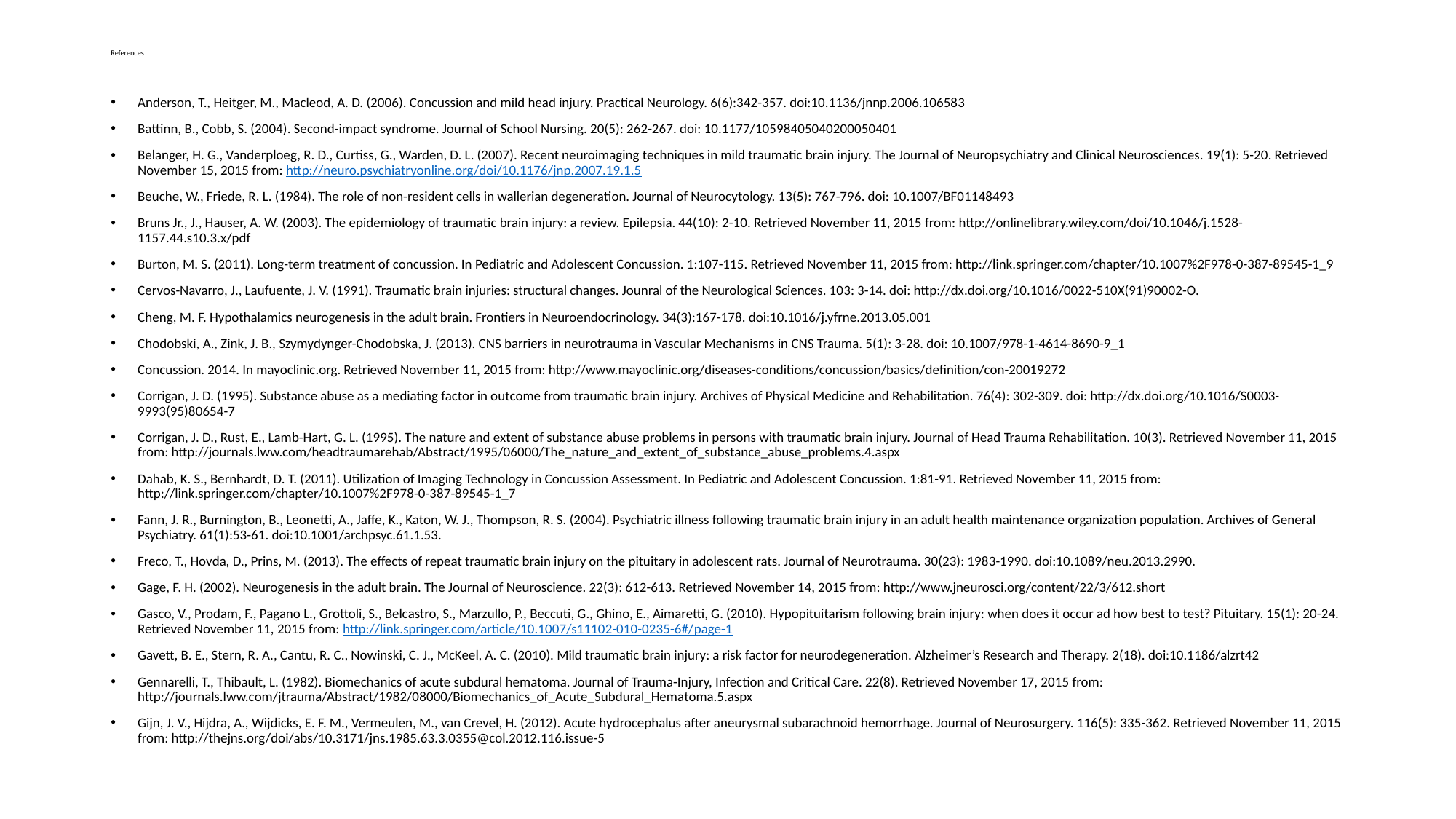

# References
Anderson, T., Heitger, M., Macleod, A. D. (2006). Concussion and mild head injury. Practical Neurology. 6(6):342-357. doi:10.1136/jnnp.2006.106583
Battinn, B., Cobb, S. (2004). Second-impact syndrome. Journal of School Nursing. 20(5): 262-267. doi: 10.1177/10598405040200050401
Belanger, H. G., Vanderploeg, R. D., Curtiss, G., Warden, D. L. (2007). Recent neuroimaging techniques in mild traumatic brain injury. The Journal of Neuropsychiatry and Clinical Neurosciences. 19(1): 5-20. Retrieved November 15, 2015 from: http://neuro.psychiatryonline.org/doi/10.1176/jnp.2007.19.1.5
Beuche, W., Friede, R. L. (1984). The role of non-resident cells in wallerian degeneration. Journal of Neurocytology. 13(5): 767-796. doi: 10.1007/BF01148493
Bruns Jr., J., Hauser, A. W. (2003). The epidemiology of traumatic brain injury: a review. Epilepsia. 44(10): 2-10. Retrieved November 11, 2015 from: http://onlinelibrary.wiley.com/doi/10.1046/j.1528-1157.44.s10.3.x/pdf
Burton, M. S. (2011). Long-term treatment of concussion. In Pediatric and Adolescent Concussion. 1:107-115. Retrieved November 11, 2015 from: http://link.springer.com/chapter/10.1007%2F978-0-387-89545-1_9
Cervos-Navarro, J., Laufuente, J. V. (1991). Traumatic brain injuries: structural changes. Jounral of the Neurological Sciences. 103: 3-14. doi: http://dx.doi.org/10.1016/0022-510X(91)90002-O.
Cheng, M. F. Hypothalamics neurogenesis in the adult brain. Frontiers in Neuroendocrinology. 34(3):167-178. doi:10.1016/j.yfrne.2013.05.001
Chodobski, A., Zink, J. B., Szymydynger-Chodobska, J. (2013). CNS barriers in neurotrauma in Vascular Mechanisms in CNS Trauma. 5(1): 3-28. doi: 10.1007/978-1-4614-8690-9_1
Concussion. 2014. In mayoclinic.org. Retrieved November 11, 2015 from: http://www.mayoclinic.org/diseases-conditions/concussion/basics/definition/con-20019272
Corrigan, J. D. (1995). Substance abuse as a mediating factor in outcome from traumatic brain injury. Archives of Physical Medicine and Rehabilitation. 76(4): 302-309. doi: http://dx.doi.org/10.1016/S0003-9993(95)80654-7
Corrigan, J. D., Rust, E., Lamb-Hart, G. L. (1995). The nature and extent of substance abuse problems in persons with traumatic brain injury. Journal of Head Trauma Rehabilitation. 10(3). Retrieved November 11, 2015 from: http://journals.lww.com/headtraumarehab/Abstract/1995/06000/The_nature_and_extent_of_substance_abuse_problems.4.aspx
Dahab, K. S., Bernhardt, D. T. (2011). Utilization of Imaging Technology in Concussion Assessment. In Pediatric and Adolescent Concussion. 1:81-91. Retrieved November 11, 2015 from: http://link.springer.com/chapter/10.1007%2F978-0-387-89545-1_7
Fann, J. R., Burnington, B., Leonetti, A., Jaffe, K., Katon, W. J., Thompson, R. S. (2004). Psychiatric illness following traumatic brain injury in an adult health maintenance organization population. Archives of General Psychiatry. 61(1):53-61. doi:10.1001/archpsyc.61.1.53.
Freco, T., Hovda, D., Prins, M. (2013). The effects of repeat traumatic brain injury on the pituitary in adolescent rats. Journal of Neurotrauma. 30(23): 1983-1990. doi:10.1089/neu.2013.2990.
Gage, F. H. (2002). Neurogenesis in the adult brain. The Journal of Neuroscience. 22(3): 612-613. Retrieved November 14, 2015 from: http://www.jneurosci.org/content/22/3/612.short
Gasco, V., Prodam, F., Pagano L., Grottoli, S., Belcastro, S., Marzullo, P., Beccuti, G., Ghino, E., Aimaretti, G. (2010). Hypopituitarism following brain injury: when does it occur ad how best to test? Pituitary. 15(1): 20-24. Retrieved November 11, 2015 from: http://link.springer.com/article/10.1007/s11102-010-0235-6#/page-1
Gavett, B. E., Stern, R. A., Cantu, R. C., Nowinski, C. J., McKeel, A. C. (2010). Mild traumatic brain injury: a risk factor for neurodegeneration. Alzheimer’s Research and Therapy. 2(18). doi:10.1186/alzrt42
Gennarelli, T., Thibault, L. (1982). Biomechanics of acute subdural hematoma. Journal of Trauma-Injury, Infection and Critical Care. 22(8). Retrieved November 17, 2015 from: http://journals.lww.com/jtrauma/Abstract/1982/08000/Biomechanics_of_Acute_Subdural_Hematoma.5.aspx
Gijn, J. V., Hijdra, A., Wijdicks, E. F. M., Vermeulen, M., van Crevel, H. (2012). Acute hydrocephalus after aneurysmal subarachnoid hemorrhage. Journal of Neurosurgery. 116(5): 335-362. Retrieved November 11, 2015 from: http://thejns.org/doi/abs/10.3171/jns.1985.63.3.0355@col.2012.116.issue-5